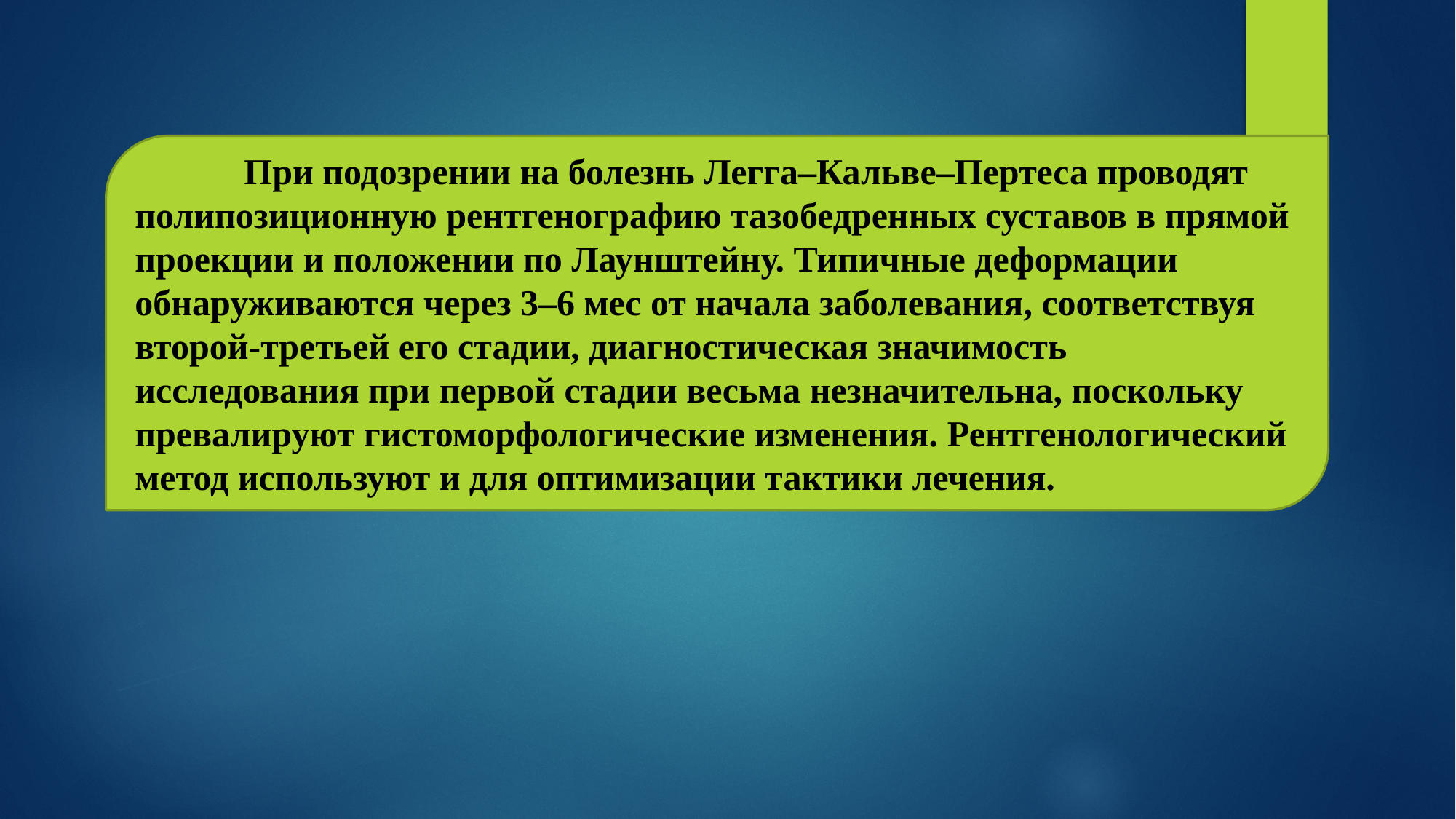

При подозрении на болезнь Легга–Кальве–Пертеса проводят полипозиционную рентгенографию тазобедренных суставов в прямой проекции и положении по Лаунштейну. Типичные деформации обнаруживаются через 3–6 мес от начала заболевания, соответствуя второй-третьей его стадии, диагностическая значимость исследования при первой стадии весьма незначительна, поскольку превалируют гистоморфологические изменения. Рентгенологический метод используют и для оптимизации тактики лечения.